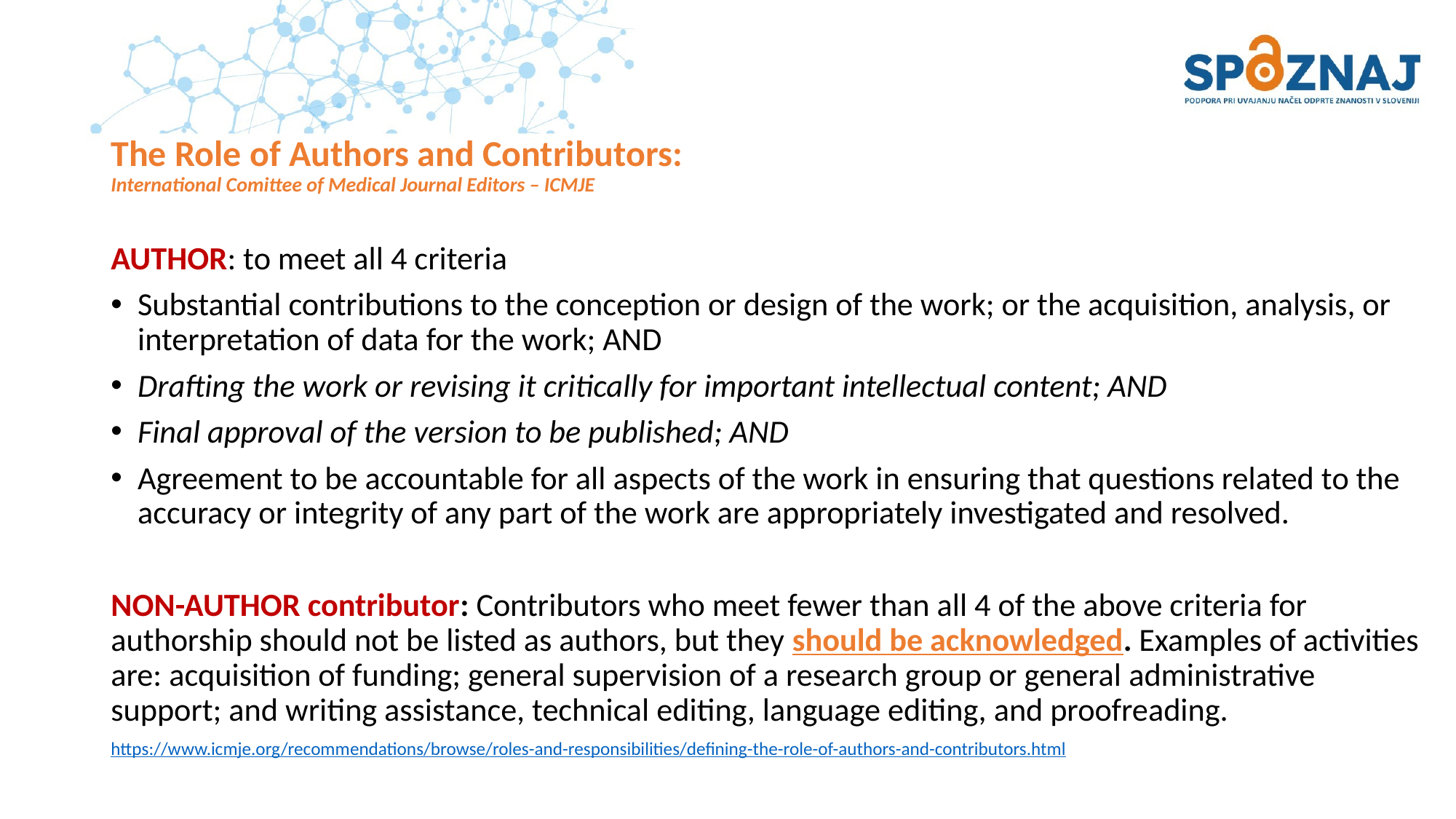

# The Role of Authors and Contributors: International Comittee of Medical Journal Editors – ICMJE
AUTHOR: to meet all 4 criteria
Substantial contributions to the conception or design of the work; or the acquisition, analysis, or interpretation of data for the work; AND
Drafting the work or revising it critically for important intellectual content; AND
Final approval of the version to be published; AND
Agreement to be accountable for all aspects of the work in ensuring that questions related to the accuracy or integrity of any part of the work are appropriately investigated and resolved.

NON-AUTHOR contributor: Contributors who meet fewer than all 4 of the above criteria for authorship should not be listed as authors, but they should be acknowledged. Examples of activities are: acquisition of funding; general supervision of a research group or general administrative support; and writing assistance, technical editing, language editing, and proofreading.
https://www.icmje.org/recommendations/browse/roles-and-responsibilities/defining-the-role-of-authors-and-contributors.html